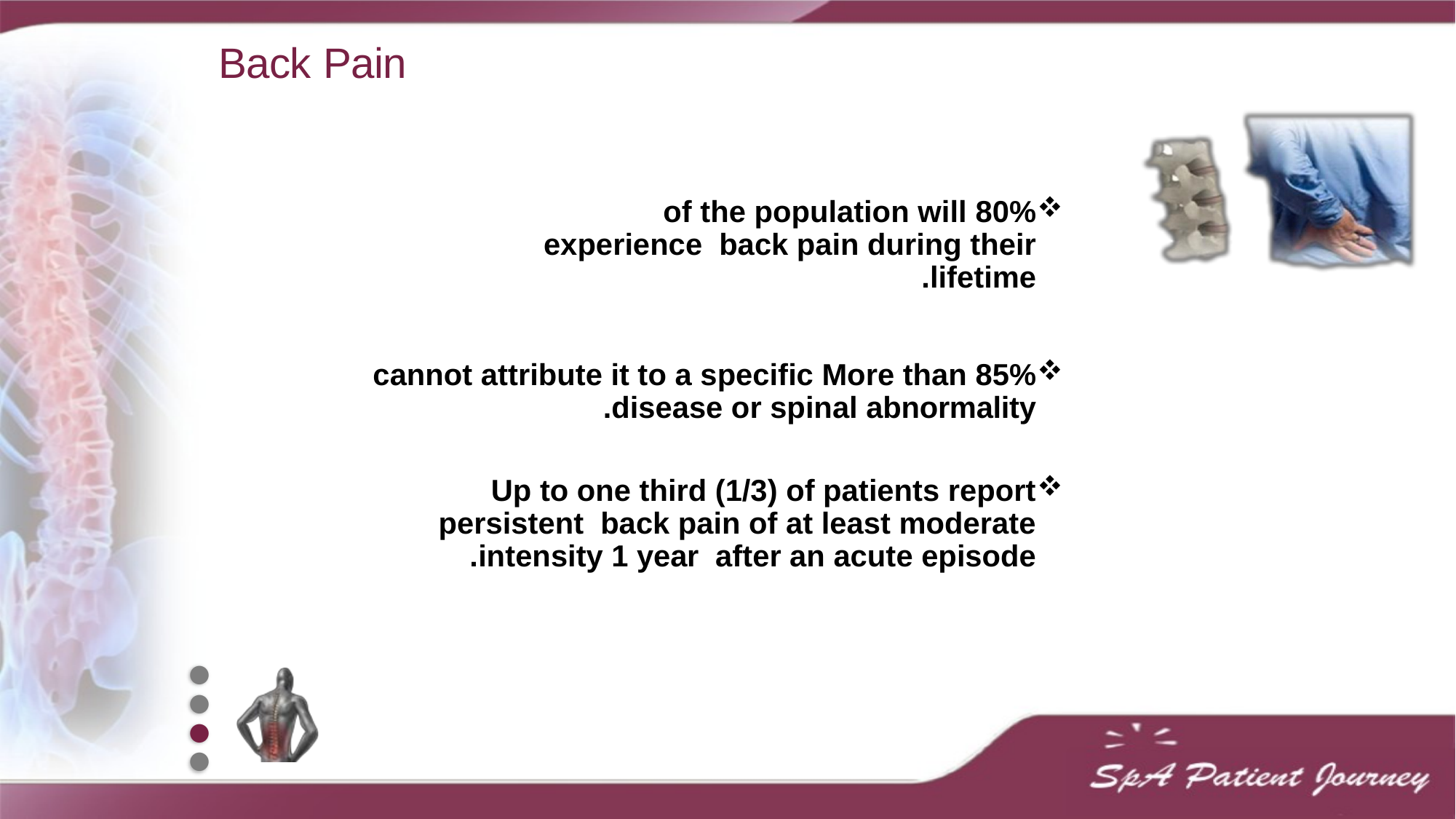

# Back Pain

80% of the population will experience  back pain during their lifetime.

More than 85%	cannot attribute it to a specific  disease or spinal abnormality.

Up to one third (1/3) of patients report persistent  back pain of at least moderate intensity 1 year  after an acute episode.

●
●
●
●